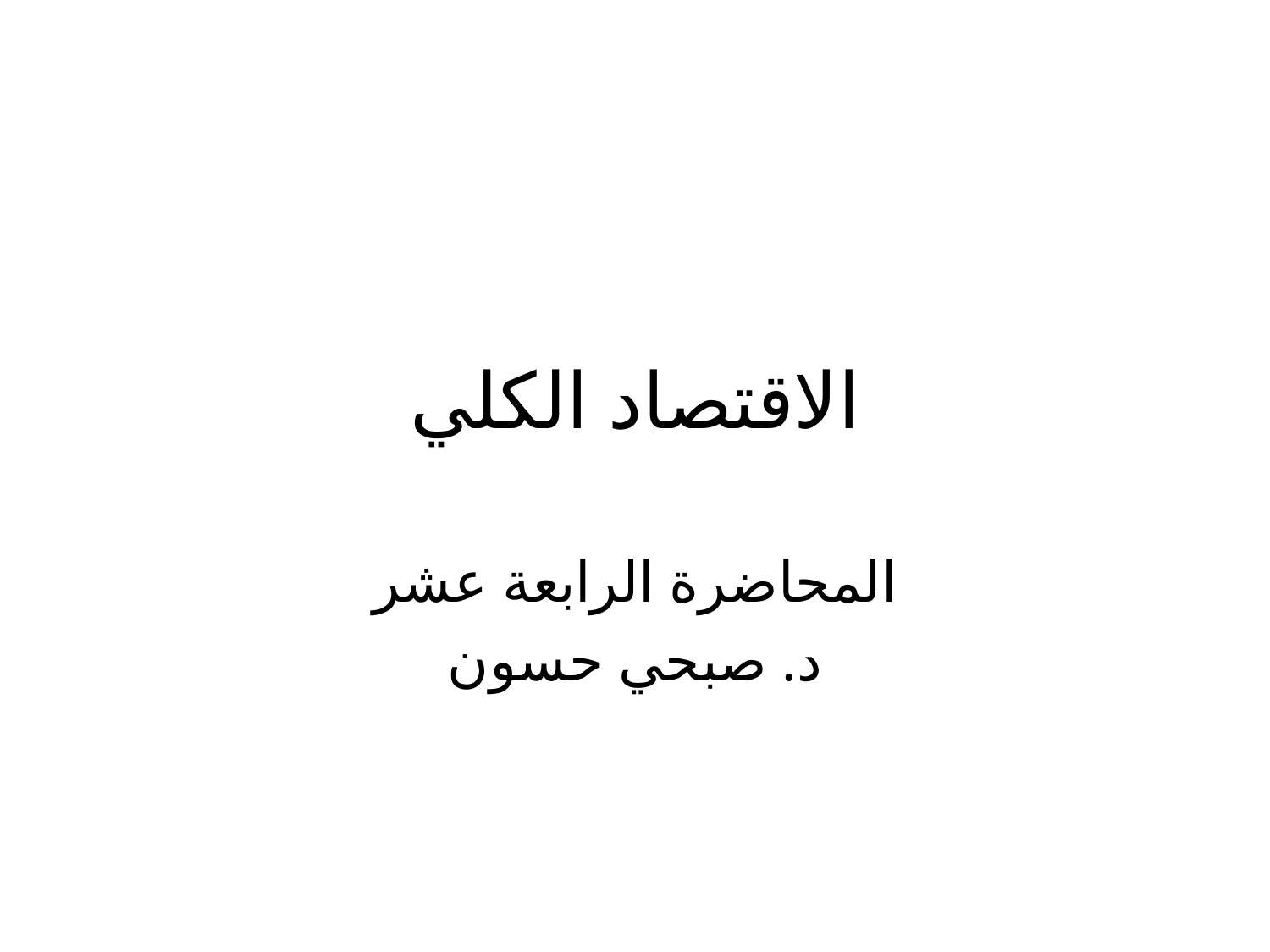

# الاقتصاد الكلي
المحاضرة الرابعة عشر
د. صبحي حسون